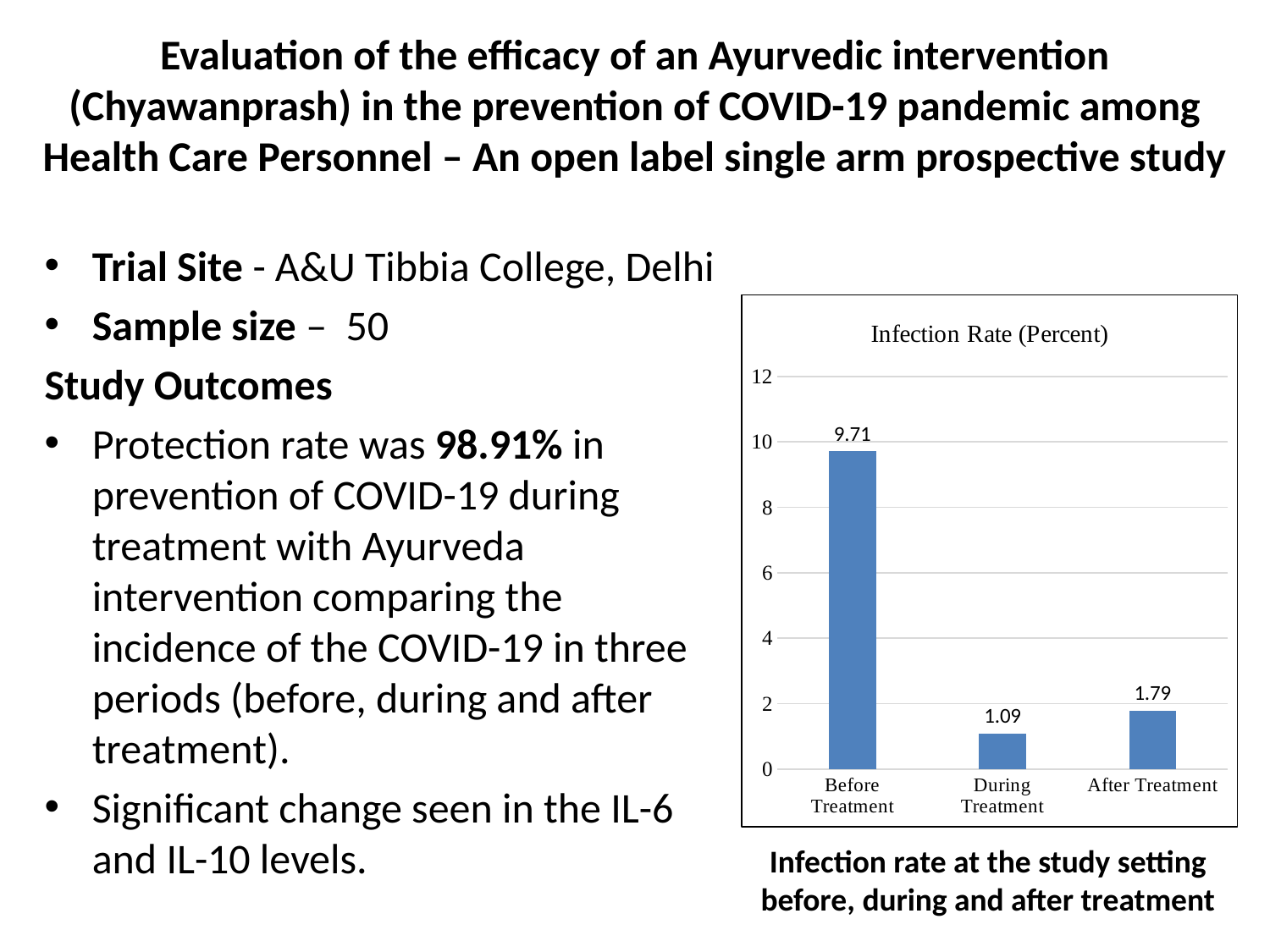

# Evaluation of the efficacy of an Ayurvedic intervention (Chyawanprash) in the prevention of COVID-19 pandemic among Health Care Personnel – An open label single arm prospective study
Trial Site - A&U Tibbia College, Delhi
Sample size –  50
Study Outcomes
Protection rate was 98.91% in prevention of COVID-19 during treatment with Ayurveda intervention comparing the incidence of the COVID-19 in three periods (before, during and after treatment).
Significant change seen in the IL-6 and IL-10 levels.

### Chart: Infection Rate (Percent)

| Category |  |
|---|---|
| Before Treatment | 9.71 |
| During Treatment | 1.09 |
| After Treatment | 1.790000000000001 |
Infection rate at the study setting before, during and after treatment